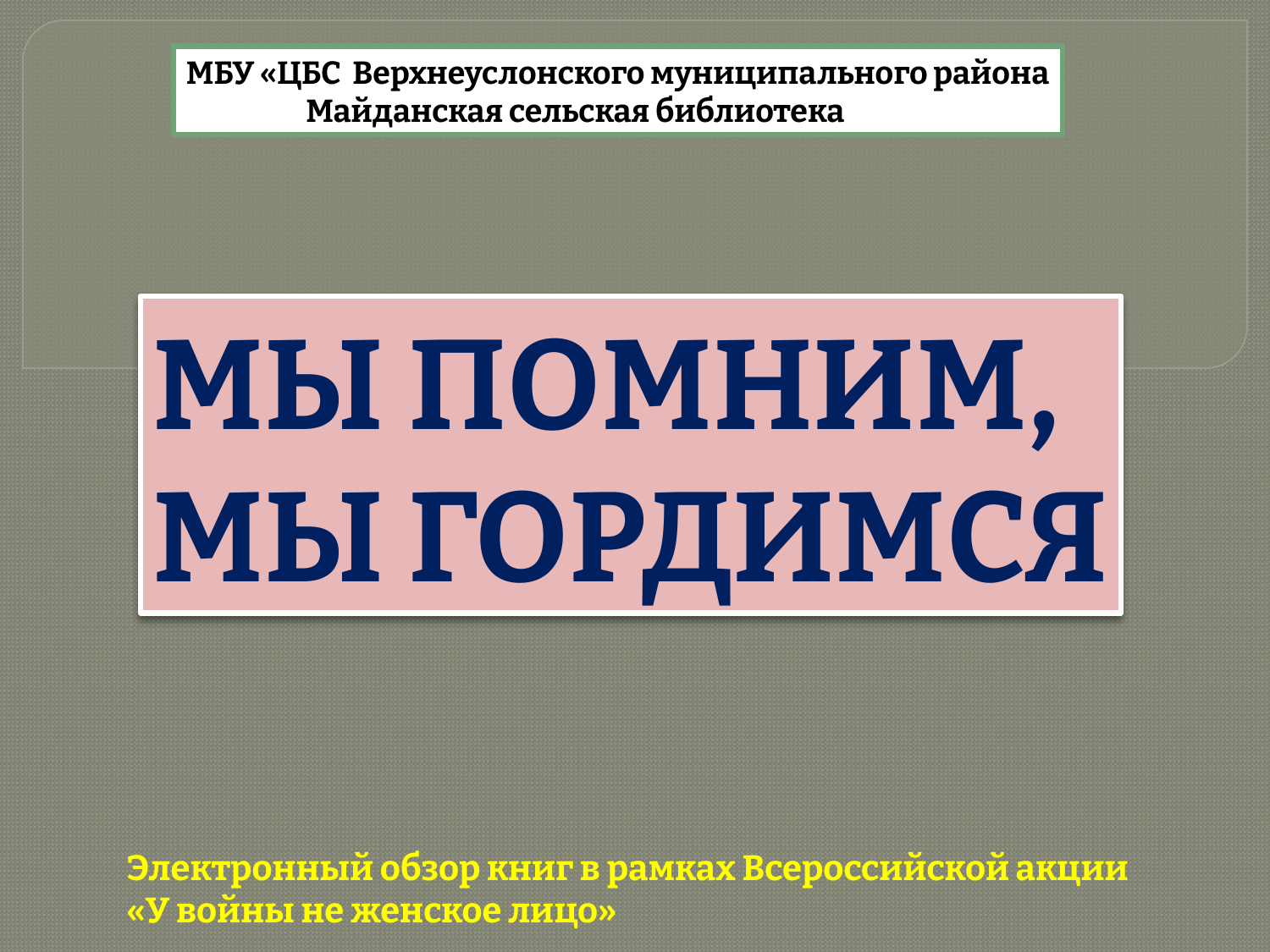

МБУ «ЦБС  Верхнеуслонского муниципального района
                     Майданская сельская библиотека
МЫ ПОМНИМ,
МЫ ГОРДИМСЯ
Электронный обзор книг в рамках Всероссийской акции
«У войны не женское лицо»